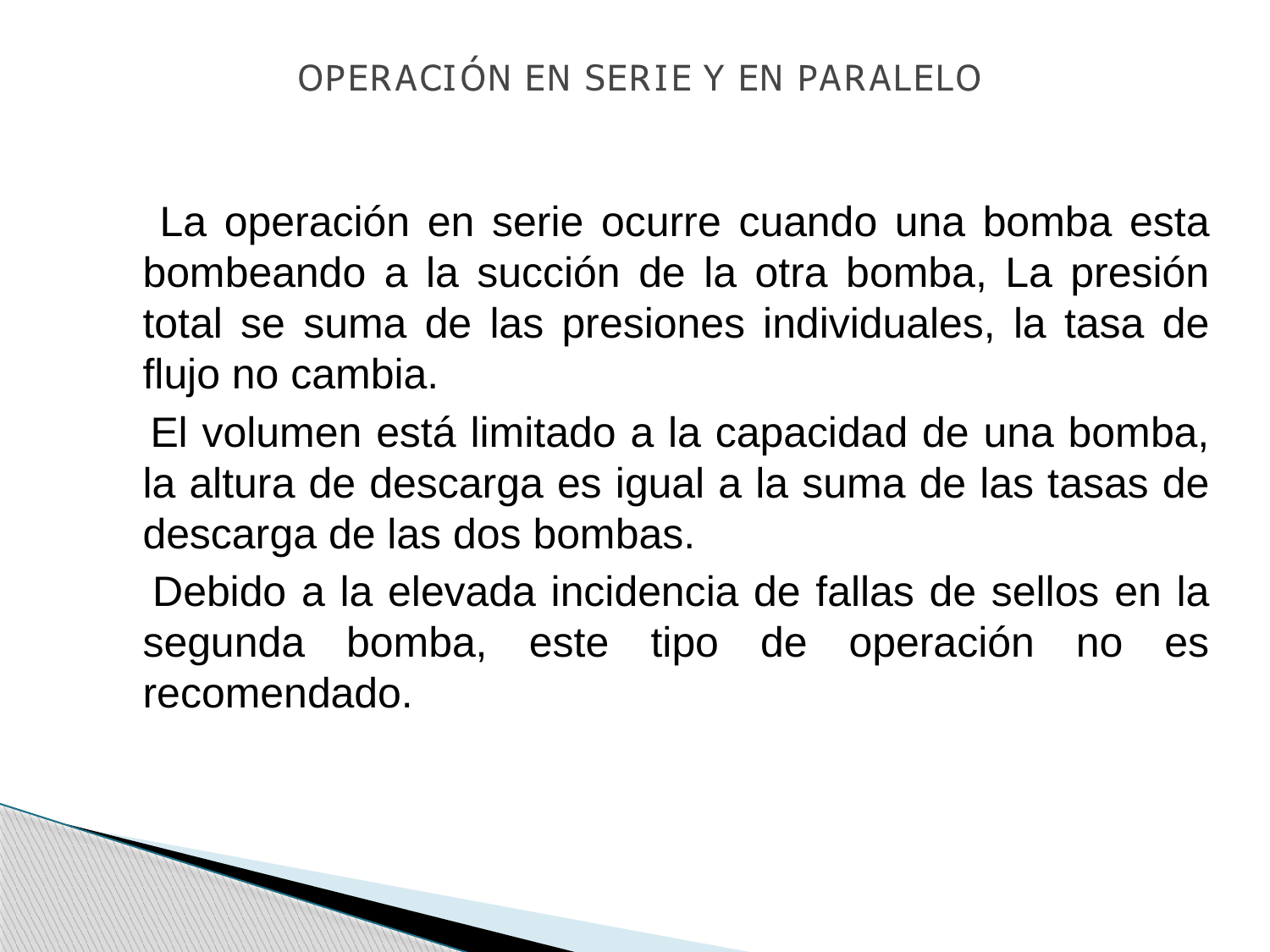

# OPERACIÓN EN SERIE Y EN PARALELO
   La operación en serie ocurre cuando una bomba esta bombeando a la succión de la otra bomba, La presión total se suma de las presiones individuales, la tasa de flujo no cambia.
   El volumen está limitado a la capacidad de una bomba, la altura de descarga es igual a la suma de las tasas de descarga de las dos bombas.
   Debido a la elevada incidencia de fallas de sellos en la segunda bomba, este tipo de operación no es recomendado.